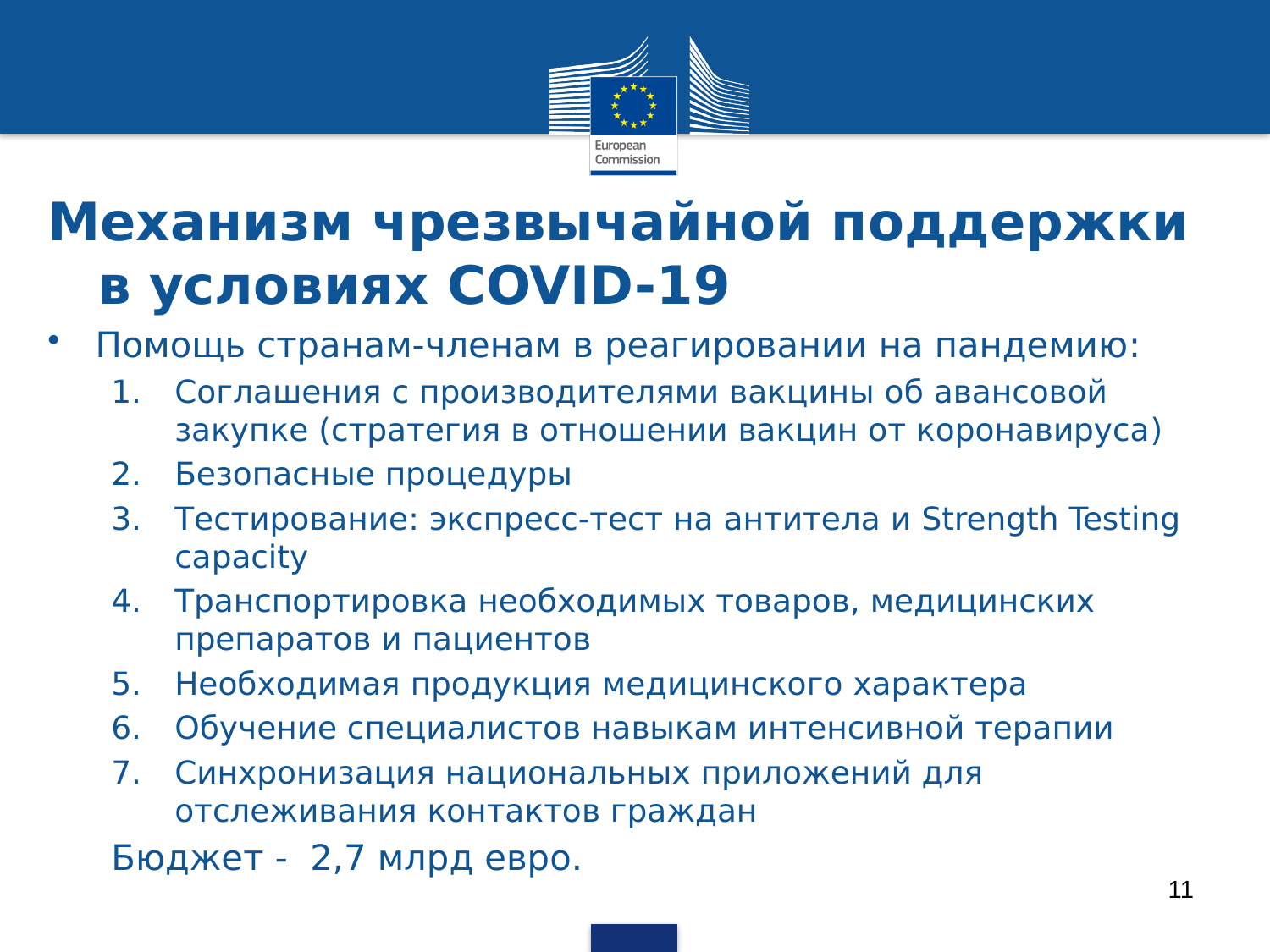

# Механизм чрезвычайной поддержки в условиях COVID-19
Помощь странам-членам в реагировании на пандемию:
Соглашения с производителями вакцины об авансовой закупке (стратегия в отношении вакцин от коронавируса)
Безопасные процедуры
Тестирование: экспресс-тест на антитела и Strength Testing capacity
Tранспортировка необходимых товаров, медицинских препаратов и пациентов
Необходимая продукция медицинского характера
Обучение специалистов навыкам интенсивной терапии
Синхронизация национальных приложений для отслеживания контактов граждан
Бюджет -  2,7 млрд евро.

11